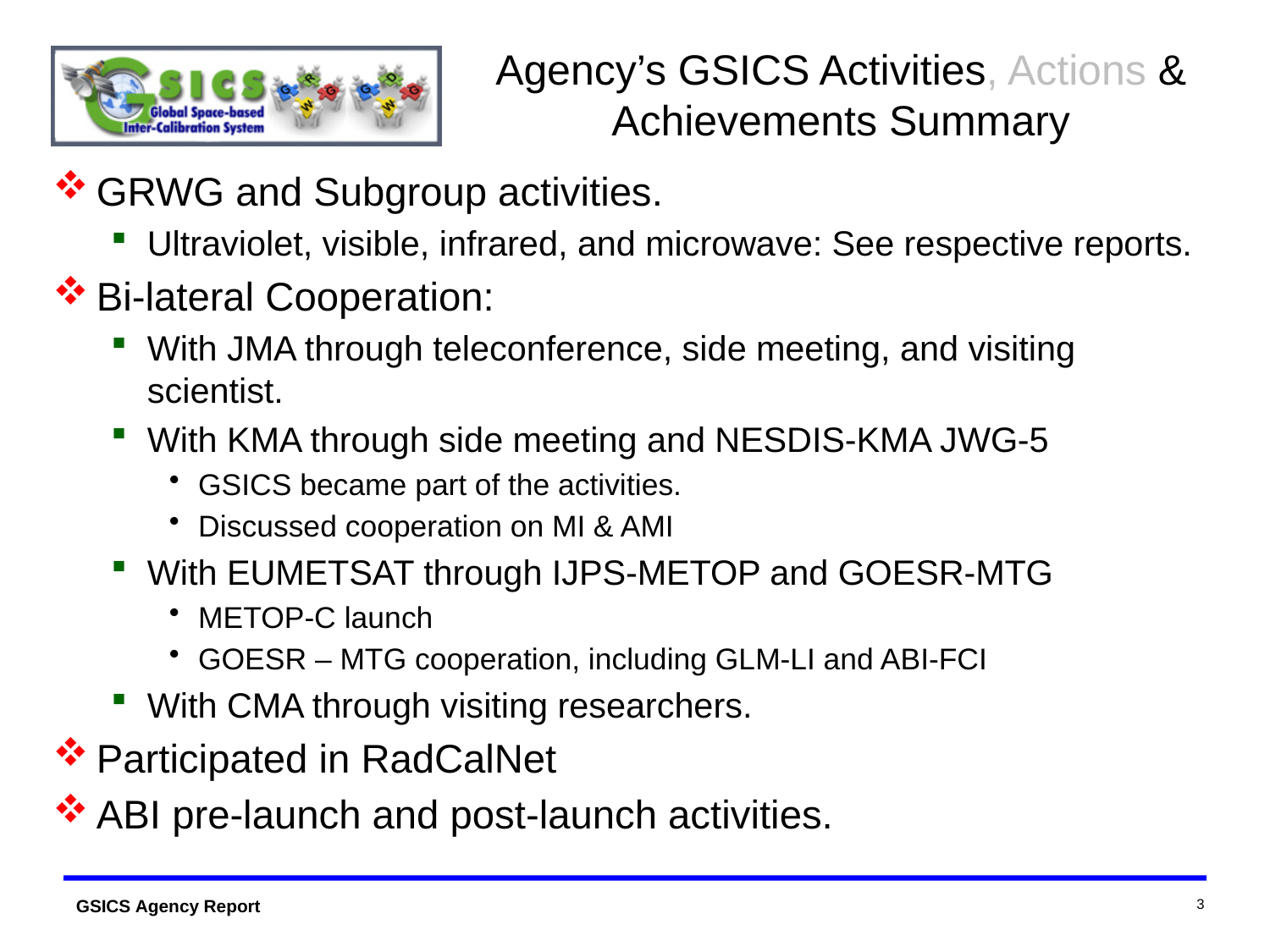

# Agency’s GSICS Activities, Actions & Achievements Summary
GRWG and Subgroup activities.
Ultraviolet, visible, infrared, and microwave: See respective reports.
Bi-lateral Cooperation:
With JMA through teleconference, side meeting, and visiting scientist.
With KMA through side meeting and NESDIS-KMA JWG-5
GSICS became part of the activities.
Discussed cooperation on MI & AMI
With EUMETSAT through IJPS-METOP and GOESR-MTG
METOP-C launch
GOESR – MTG cooperation, including GLM-LI and ABI-FCI
With CMA through visiting researchers.
Participated in RadCalNet
ABI pre-launch and post-launch activities.

3